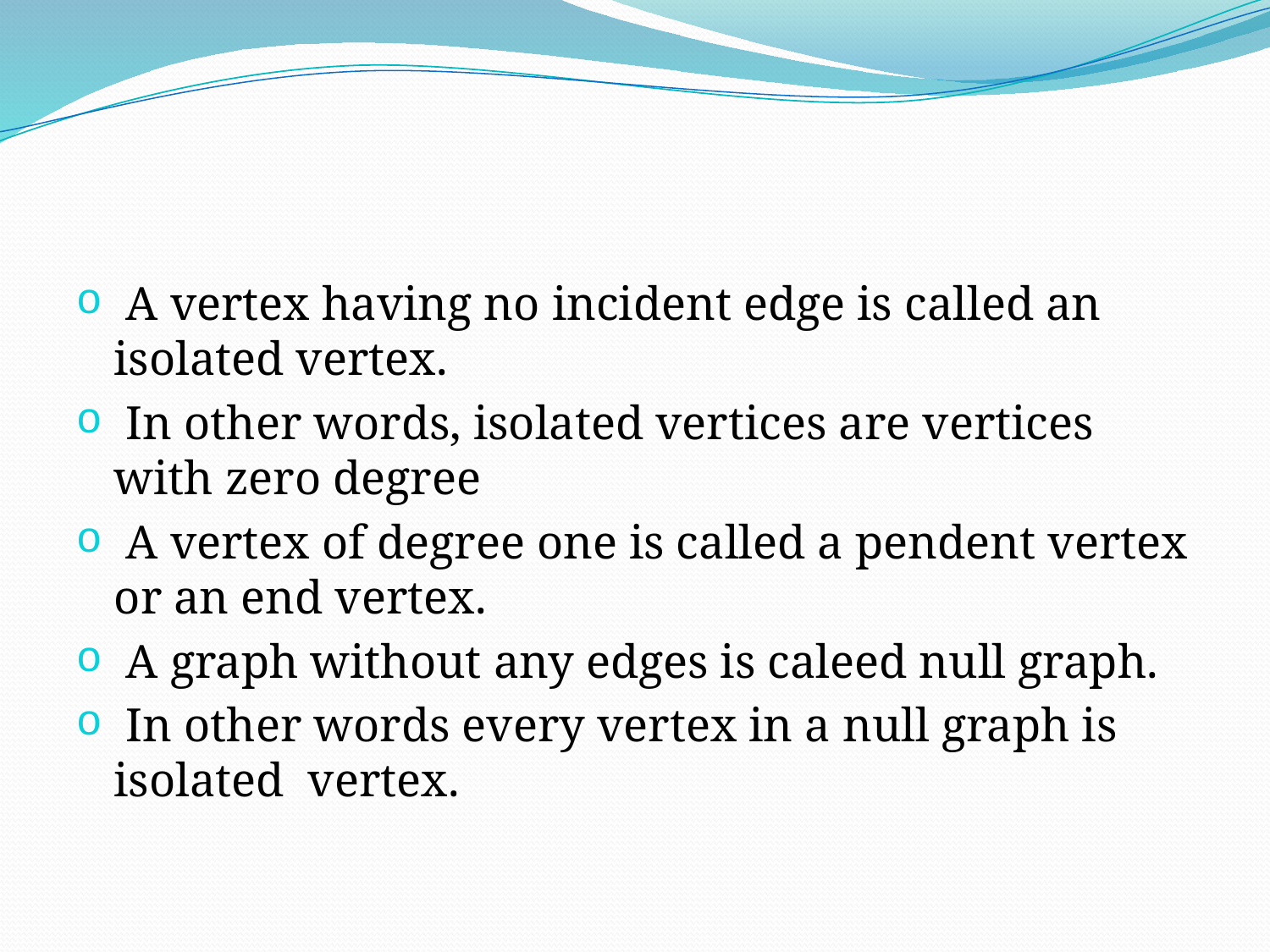

A vertex having no incident edge is called an isolated vertex.
 In other words, isolated vertices are vertices with zero degree
 A vertex of degree one is called a pendent vertex or an end vertex.
 A graph without any edges is caleed null graph.
 In other words every vertex in a null graph is isolated  vertex.